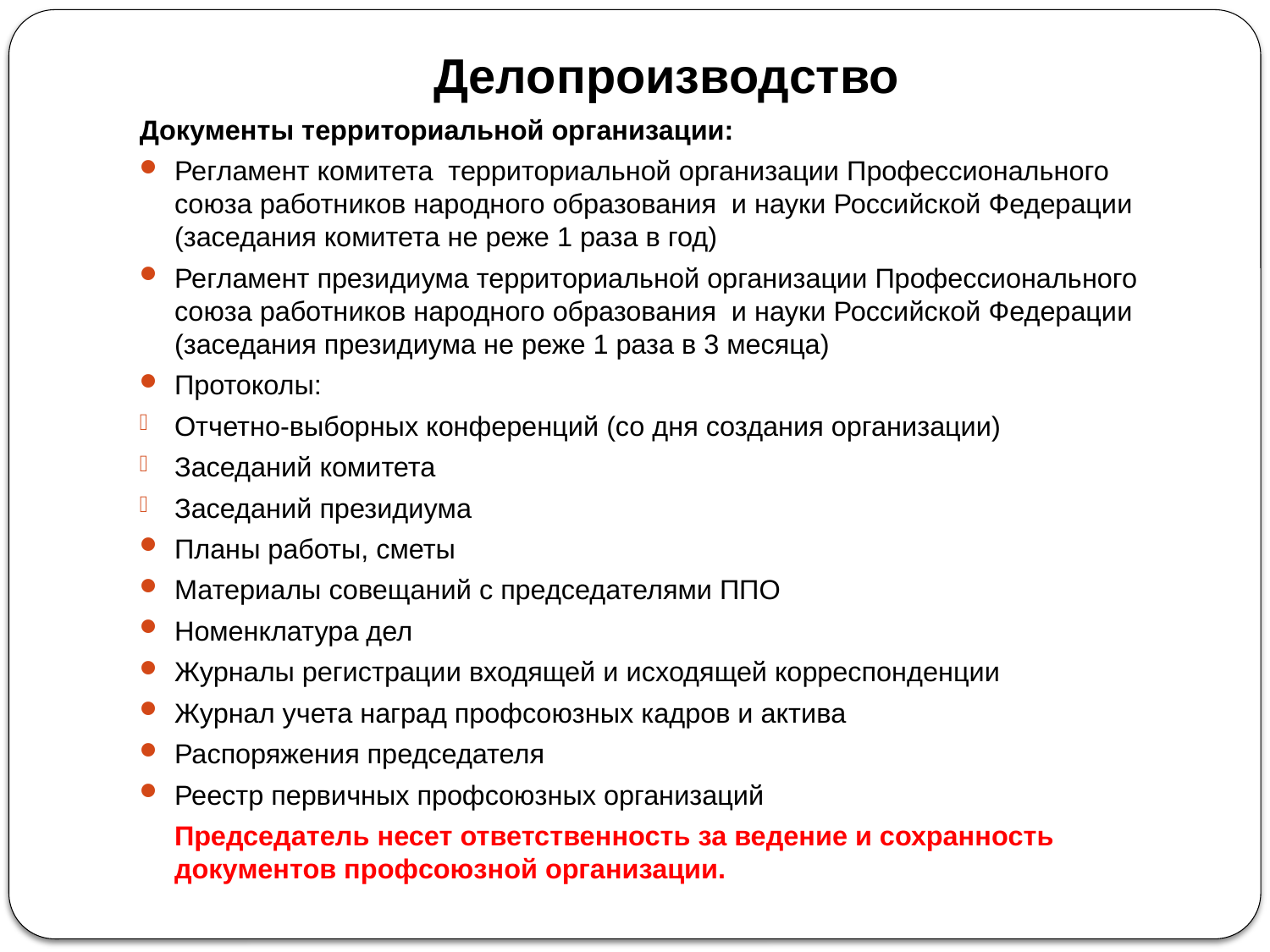

# Делопроизводство
Документы территориальной организации:
Регламент комитета  территориальной организации Профессионального союза работников народного образования  и науки Российской Федерации (заседания комитета не реже 1 раза в год)
Регламент президиума территориальной организации Профессионального союза работников народного образования  и науки Российской Федерации (заседания президиума не реже 1 раза в 3 месяца)
Протоколы:
Отчетно-выборных конференций (со дня создания организации)
Заседаний комитета
Заседаний президиума
Планы работы, сметы
Материалы совещаний с председателями ППО
Номенклатура дел
Журналы регистрации входящей и исходящей корреспонденции
Журнал учета наград профсоюзных кадров и актива
Распоряжения председателя
Реестр первичных профсоюзных организаций
	Председатель несет ответственность за ведение и сохранность документов профсоюзной организации.